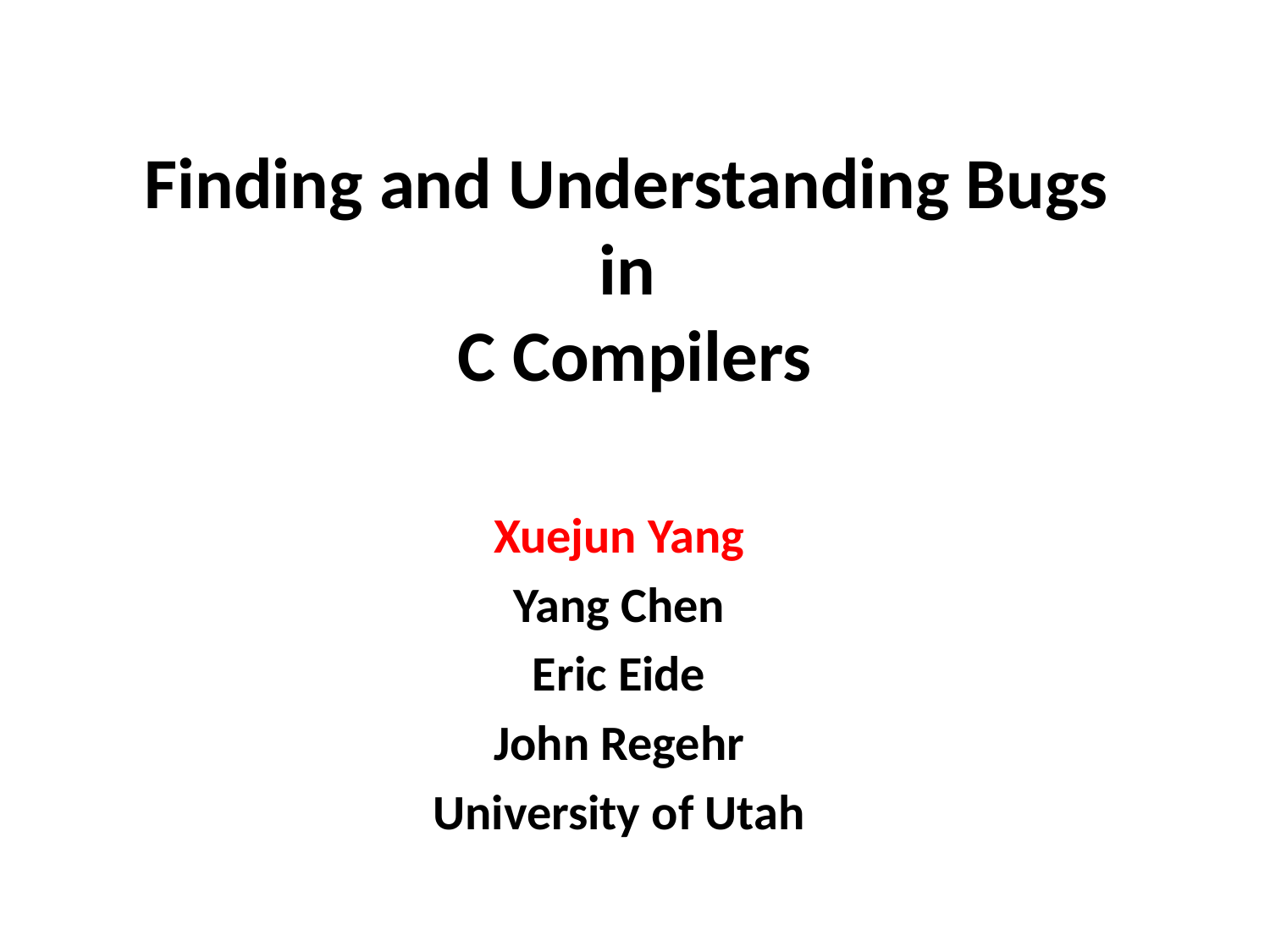

# Finding and Understanding Bugs in C Compilers
Xuejun Yang
Yang Chen
Eric Eide
John Regehr
University of Utah